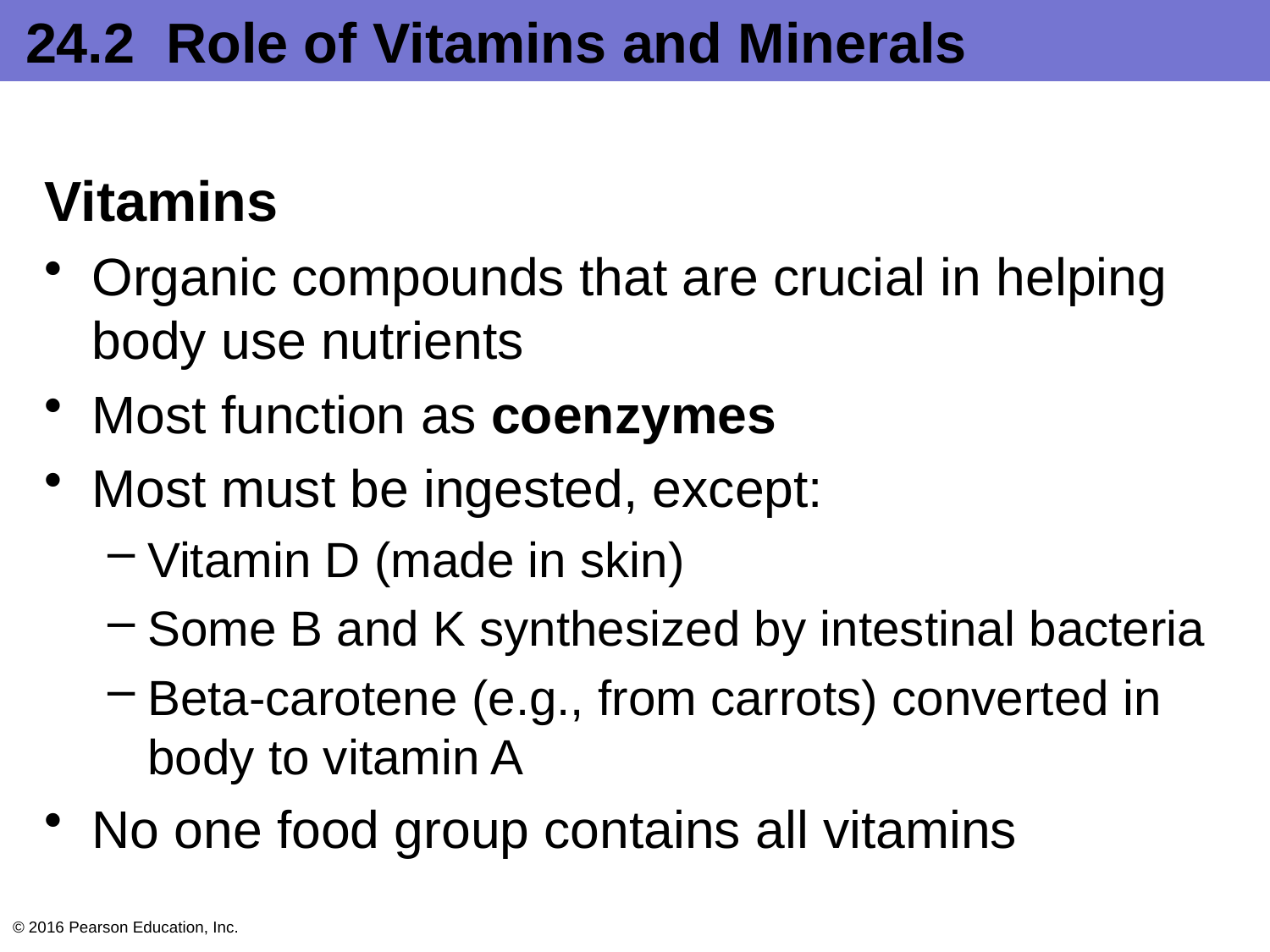

# 24.2  Role of Vitamins and Minerals
Vitamins
Organic compounds that are crucial in helping body use nutrients
Most function as coenzymes
Most must be ingested, except:
Vitamin D (made in skin)
Some B and K synthesized by intestinal bacteria
Beta-carotene (e.g., from carrots) converted in body to vitamin A
No one food group contains all vitamins
© 2016 Pearson Education, Inc.